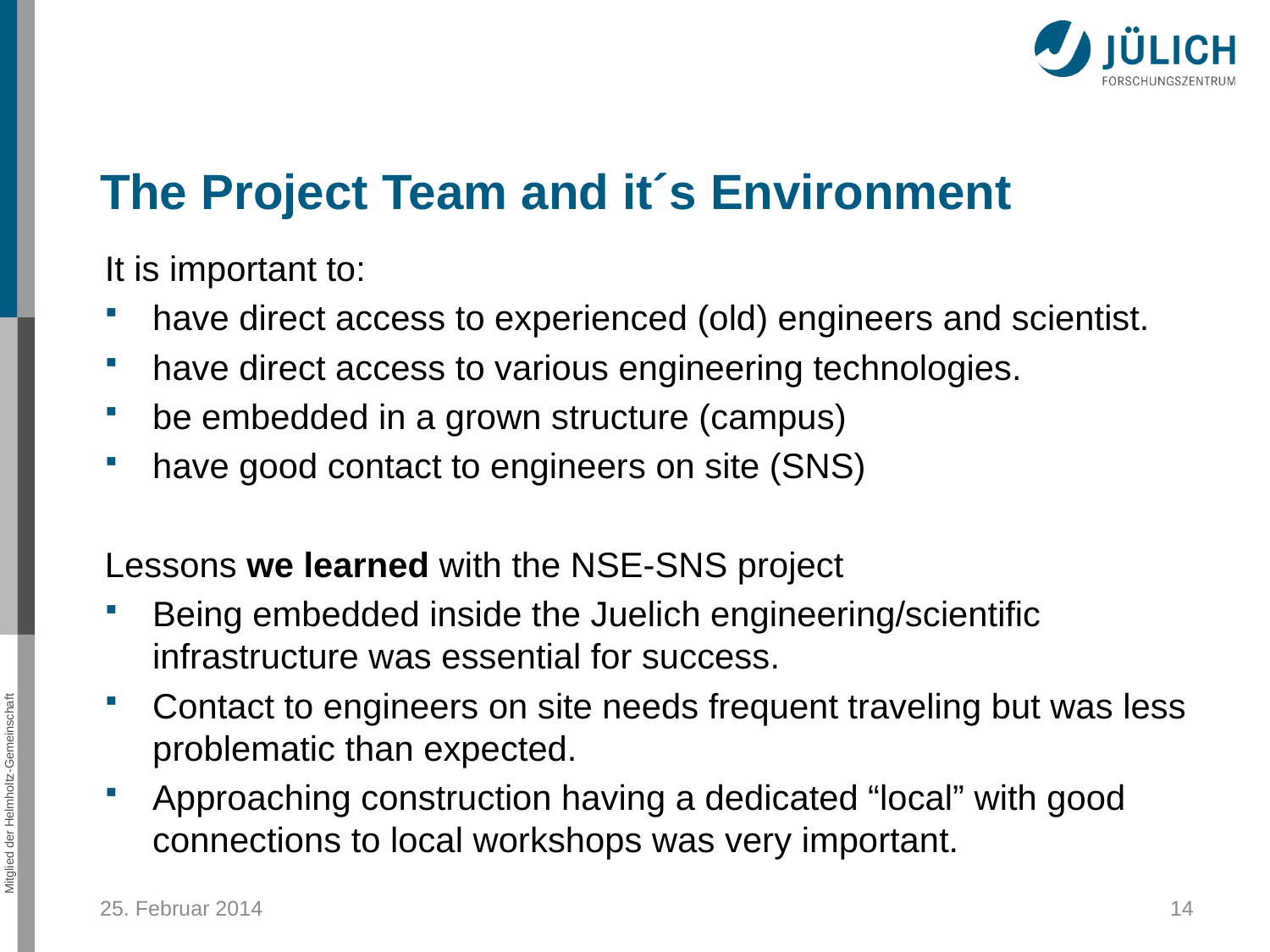

The Project Team and it´s Environment
It is important to:
have direct access to experienced (old) engineers and scientist.
have direct access to various engineering technologies.
be embedded in a grown structure (campus)
have good contact to engineers on site (SNS)

Lessons we learned with the NSE-SNS project
Being embedded inside the Juelich engineering/scientific infrastructure was essential for success.
Contact to engineers on site needs frequent traveling but was less problematic than expected.
Approaching construction having a dedicated “local” with good connections to local workshops was very important.

25. Februar 2014

14